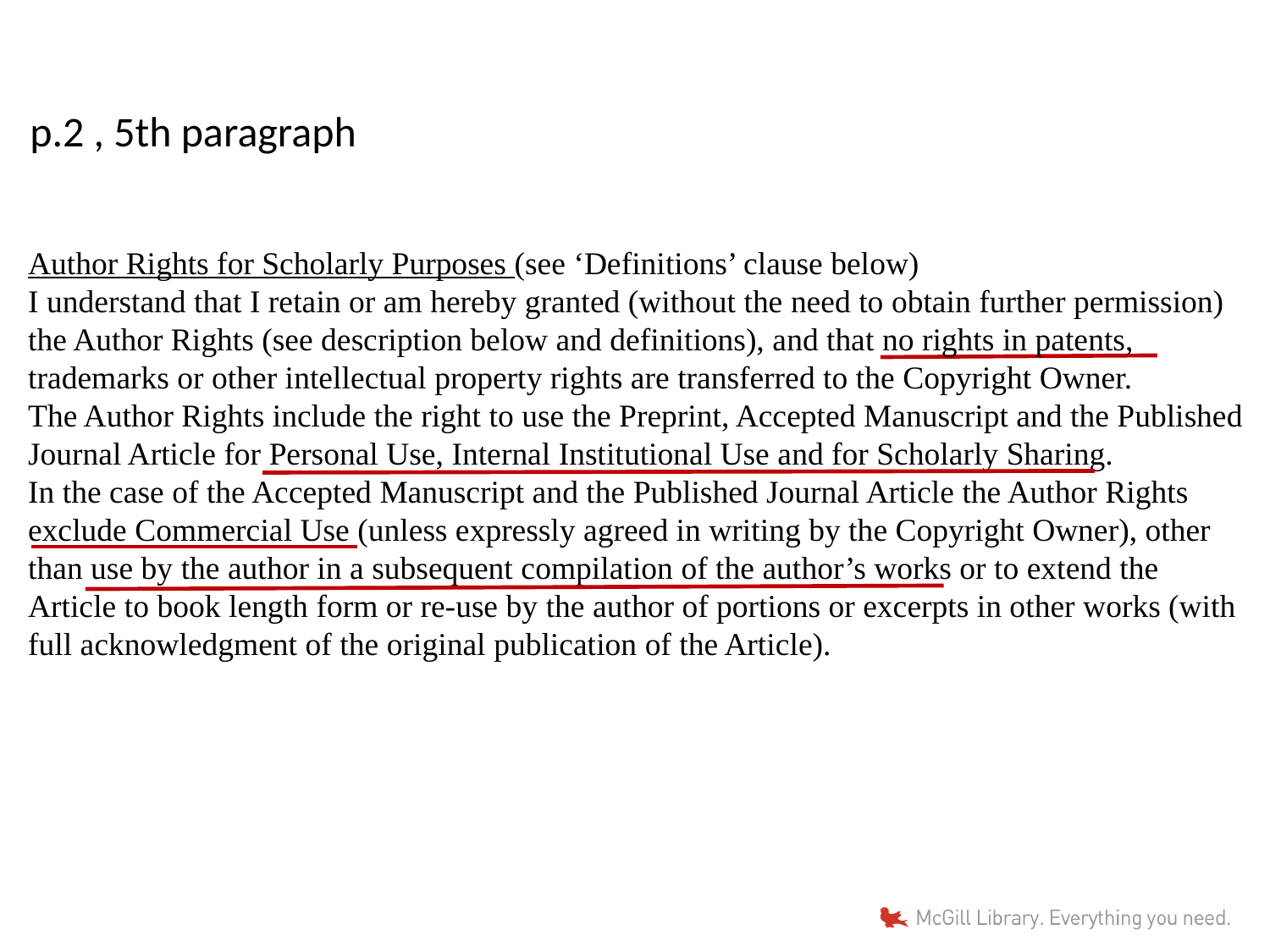

p.2 , 5th paragraph
Author Rights for Scholarly Purposes (see ‘Definitions’ clause below)
I understand that I retain or am hereby granted (without the need to obtain further permission) the Author Rights (see description below and definitions), and that no rights in patents, trademarks or other intellectual property rights are transferred to the Copyright Owner.
The Author Rights include the right to use the Preprint, Accepted Manuscript and the Published Journal Article for Personal Use, Internal Institutional Use and for Scholarly Sharing.
In the case of the Accepted Manuscript and the Published Journal Article the Author Rights exclude Commercial Use (unless expressly agreed in writing by the Copyright Owner), other than use by the author in a subsequent compilation of the author’s works or to extend the Article to book length form or re-use by the author of portions or excerpts in other works (with full acknowledgment of the original publication of the Article).